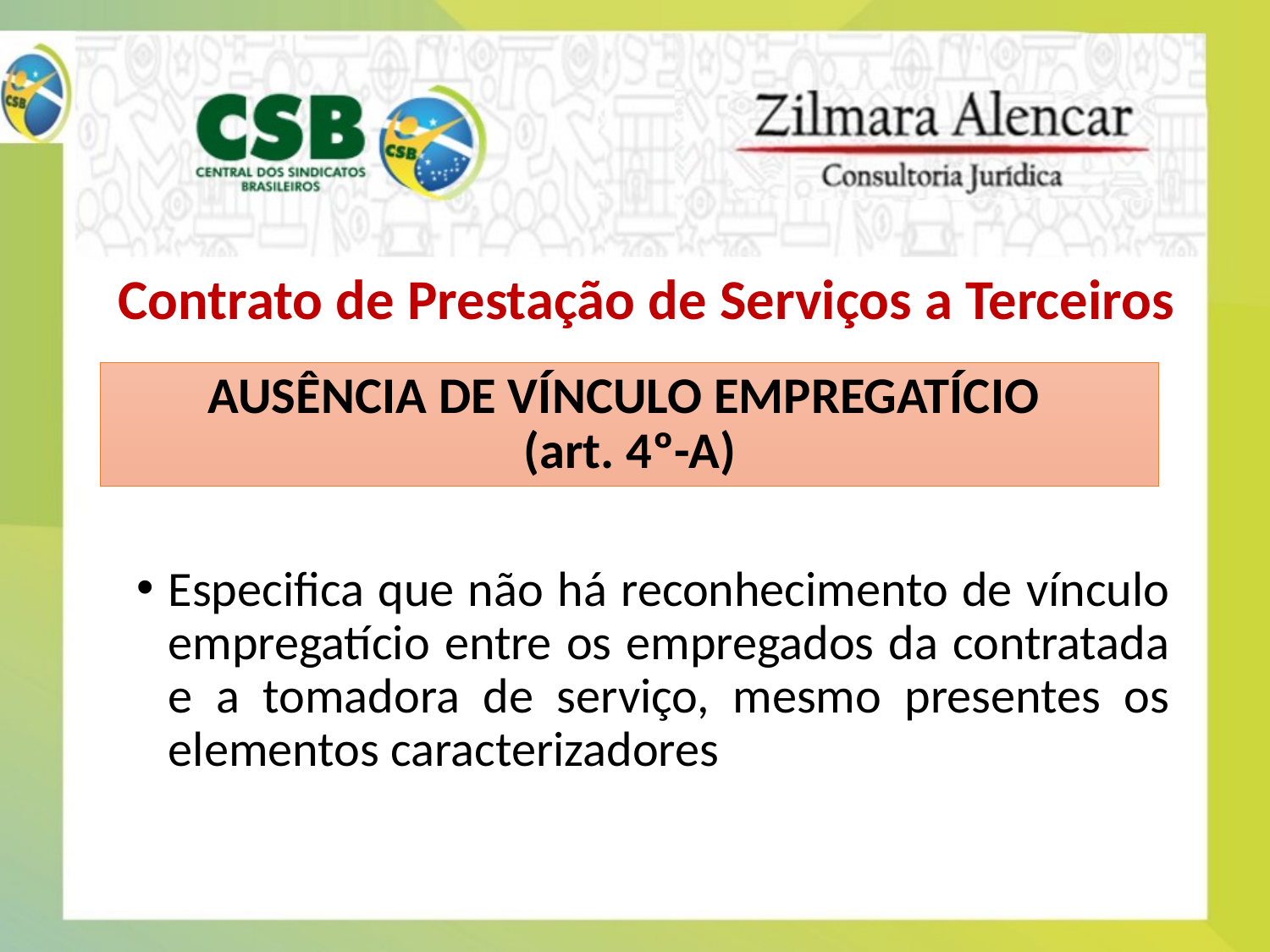

Contrato de Prestação de Serviços a Terceiros

Especifica que não há reconhecimento de vínculo empregatício entre os empregados da contratada e a tomadora de serviço, mesmo presentes os elementos caracterizadores
# AUSÊNCIA DE VÍNCULO EMPREGATÍCIO (art. 4º-A)